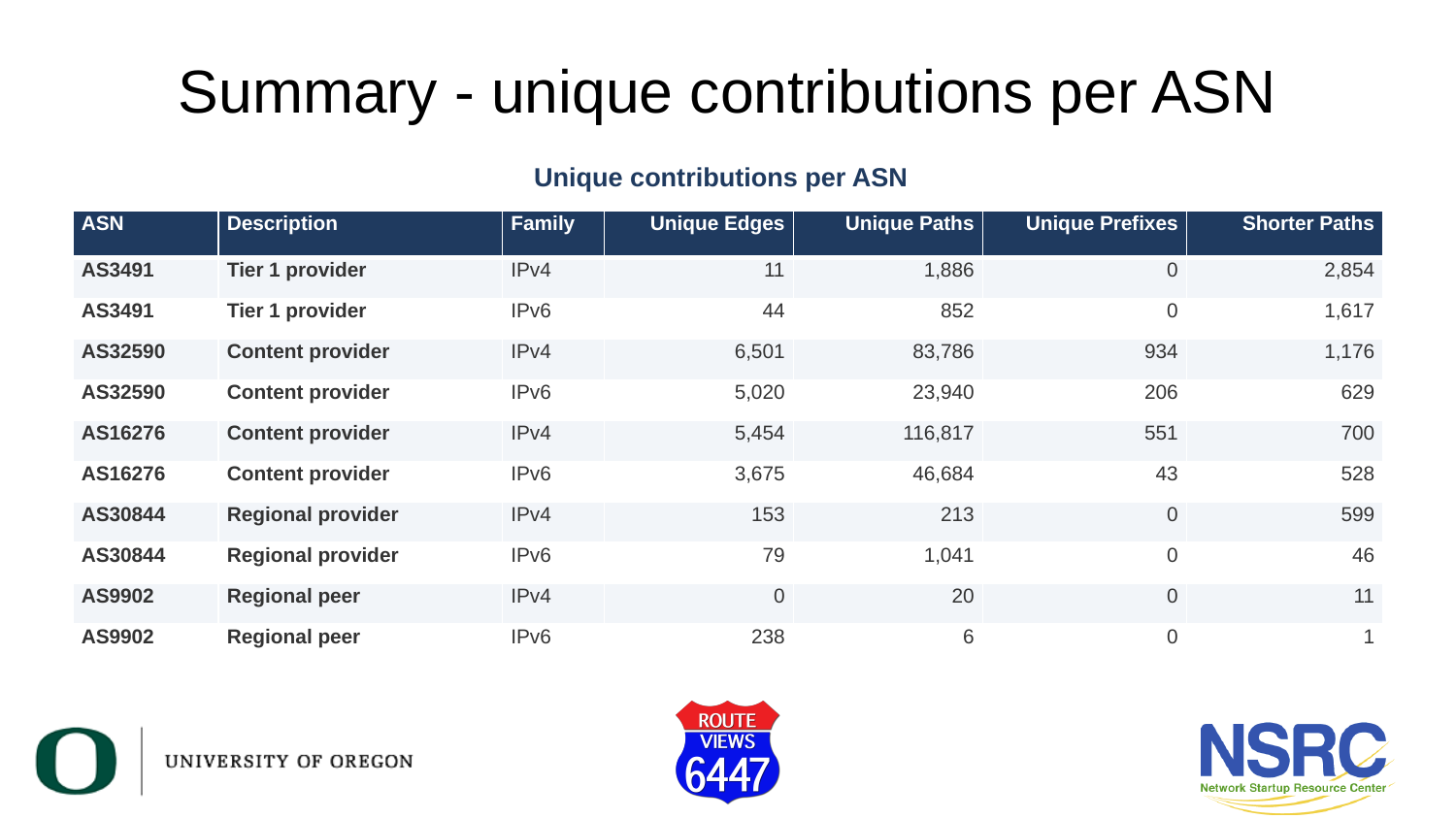

# Summary - unique contributions per ASN
Unique contributions per ASN
| ASN | Description | Family | Unique Edges | Unique Paths | Unique Prefixes | Shorter Paths |
| --- | --- | --- | --- | --- | --- | --- |
| AS3491 | Tier 1 provider | IPv4 | 11 | 1,886 | 0 | 2,854 |
| AS3491 | Tier 1 provider | IPv6 | 44 | 852 | 0 | 1,617 |
| AS32590 | Content provider | IPv4 | 6,501 | 83,786 | 934 | 1,176 |
| AS32590 | Content provider | IPv6 | 5,020 | 23,940 | 206 | 629 |
| AS16276 | Content provider | IPv4 | 5,454 | 116,817 | 551 | 700 |
| AS16276 | Content provider | IPv6 | 3,675 | 46,684 | 43 | 528 |
| AS30844 | Regional provider | IPv4 | 153 | 213 | 0 | 599 |
| AS30844 | Regional provider | IPv6 | 79 | 1,041 | 0 | 46 |
| AS9902 | Regional peer | IPv4 | 0 | 20 | 0 | 11 |
| AS9902 | Regional peer | IPv6 | 238 | 6 | 0 | 1 |